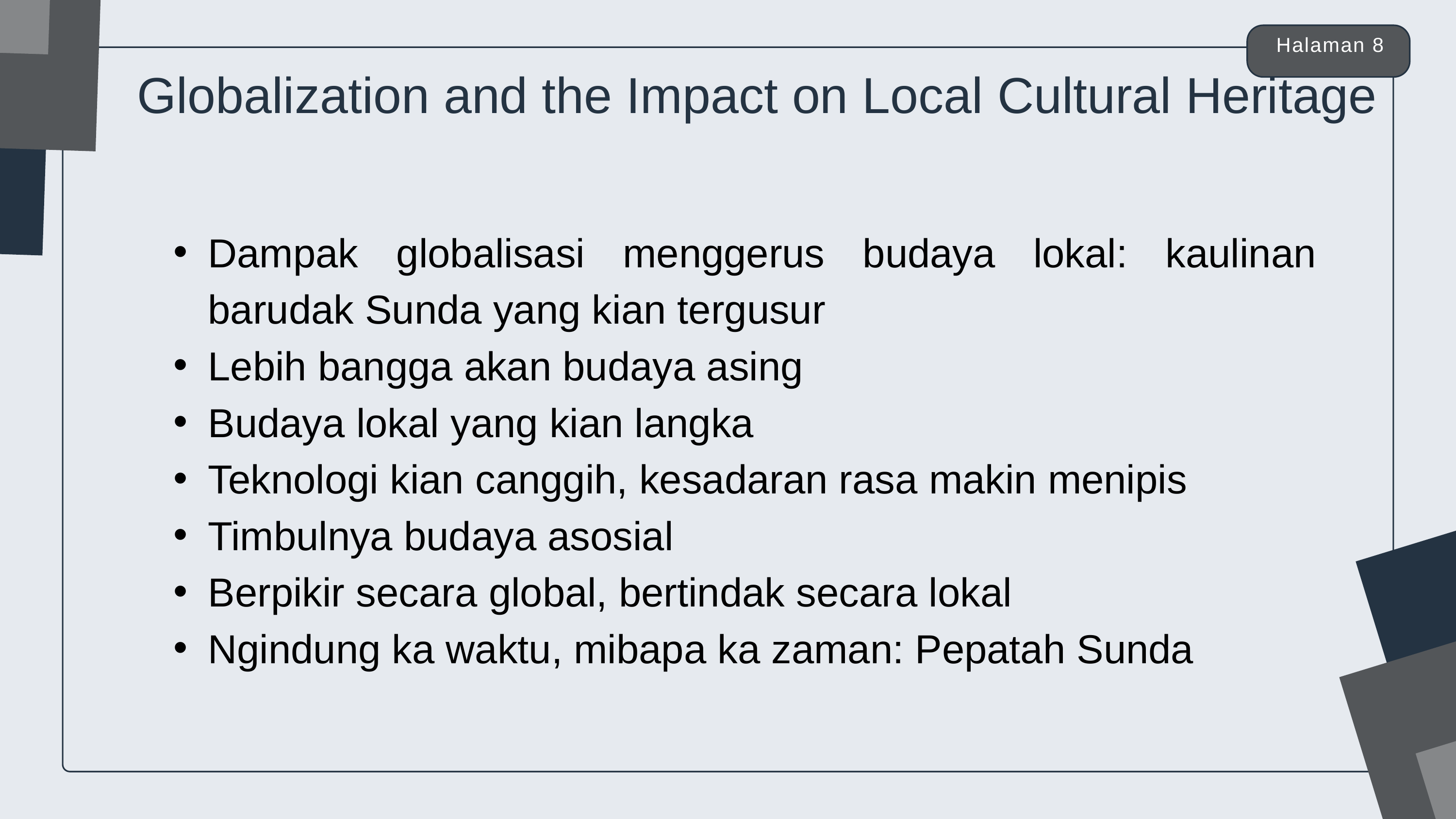

Halaman 8

Globalization and the Impact on Local Cultural Heritage
Dampak globalisasi menggerus budaya lokal: kaulinan barudak Sunda yang kian tergusur
Lebih bangga akan budaya asing
Budaya lokal yang kian langka
Teknologi kian canggih, kesadaran rasa makin menipis
Timbulnya budaya asosial
Berpikir secara global, bertindak secara lokal
Ngindung ka waktu, mibapa ka zaman: Pepatah Sunda